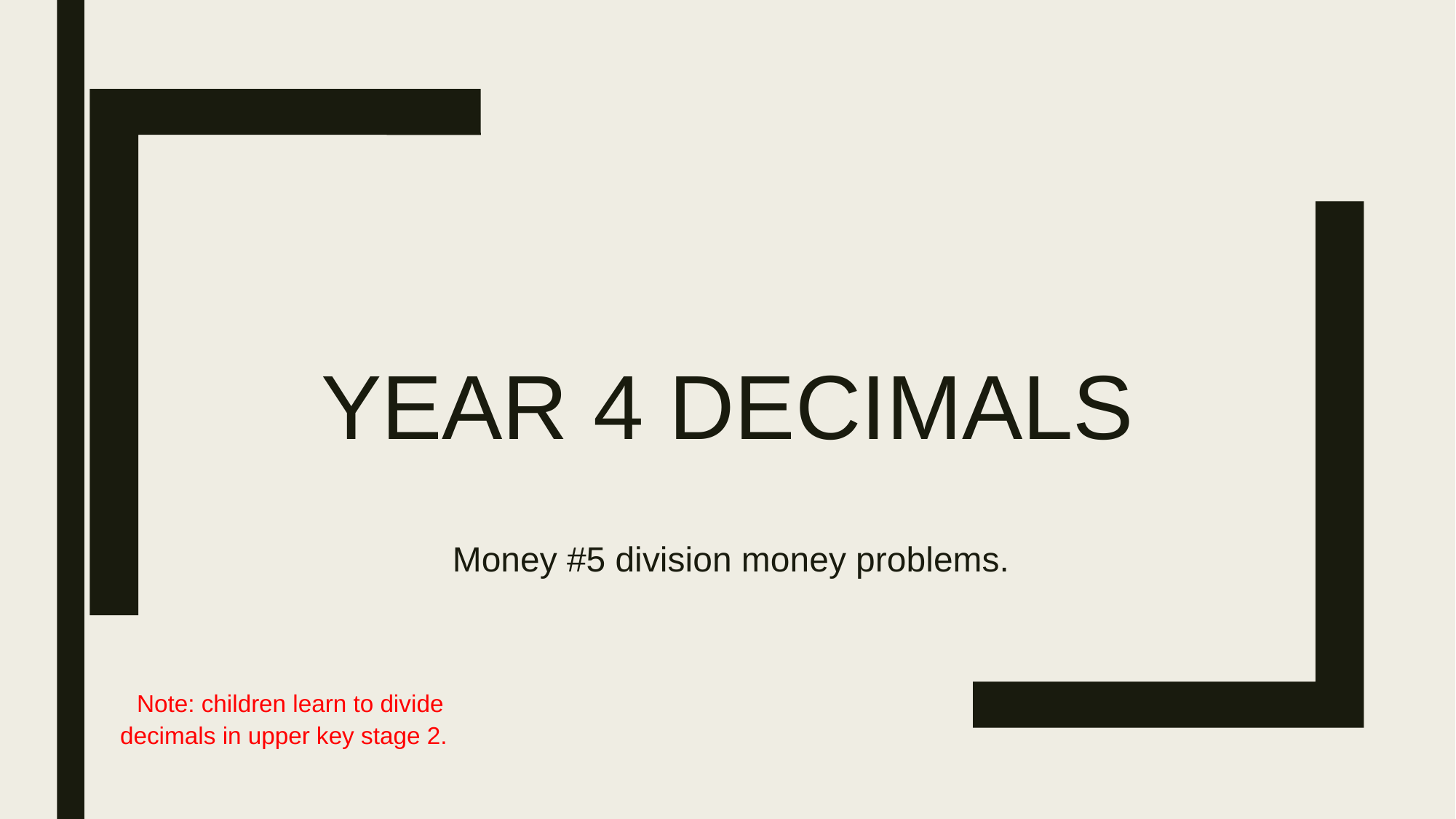

# Year 4 Decimals
Money #5 division money problems.
Note: children learn to divide decimals in upper key stage 2.